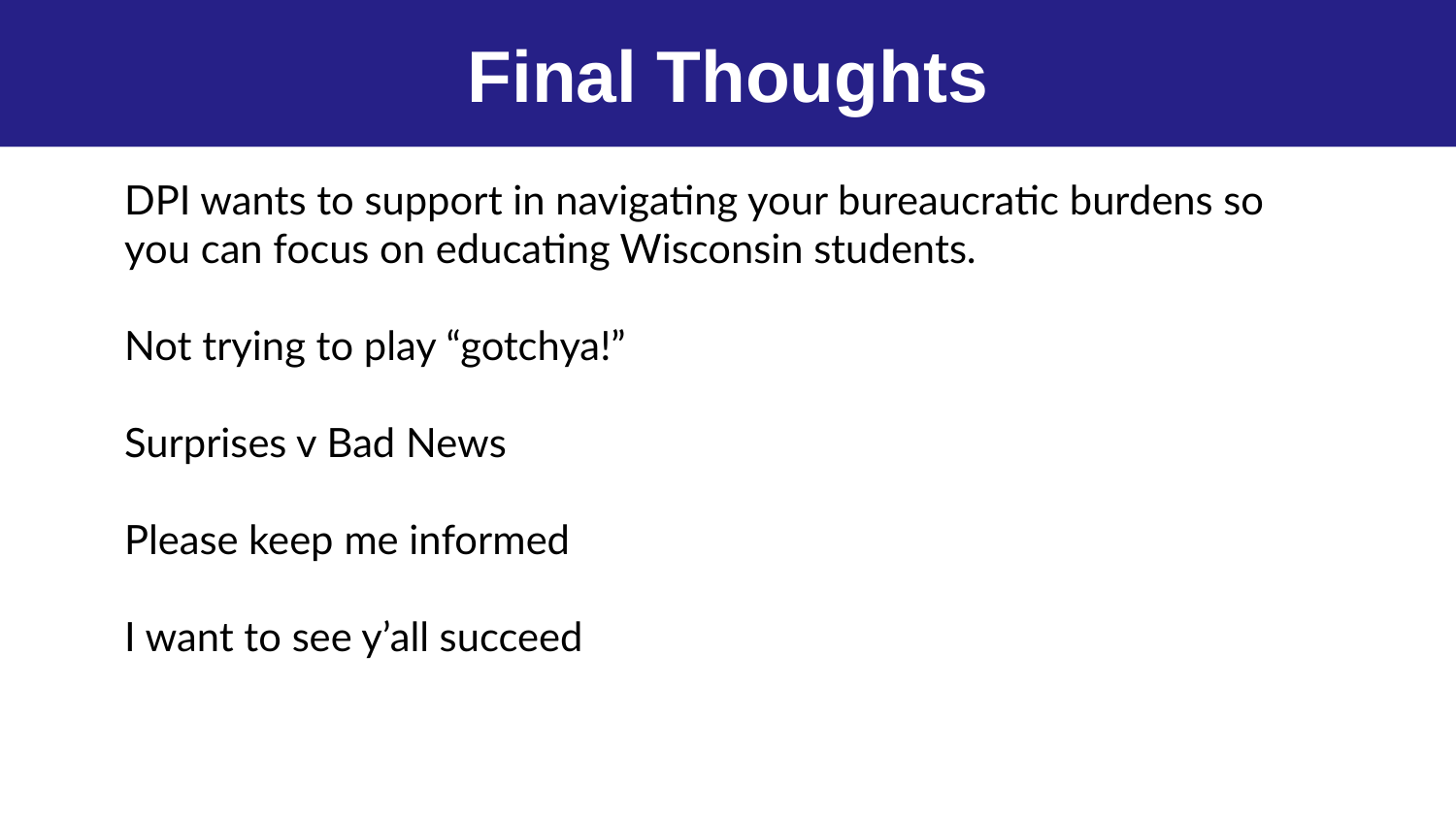

Final Thoughts
DPI wants to support in navigating your bureaucratic burdens so you can focus on educating Wisconsin students.

Not trying to play “gotchya!”

Surprises v Bad News

Please keep me informed

I want to see y’all succeed